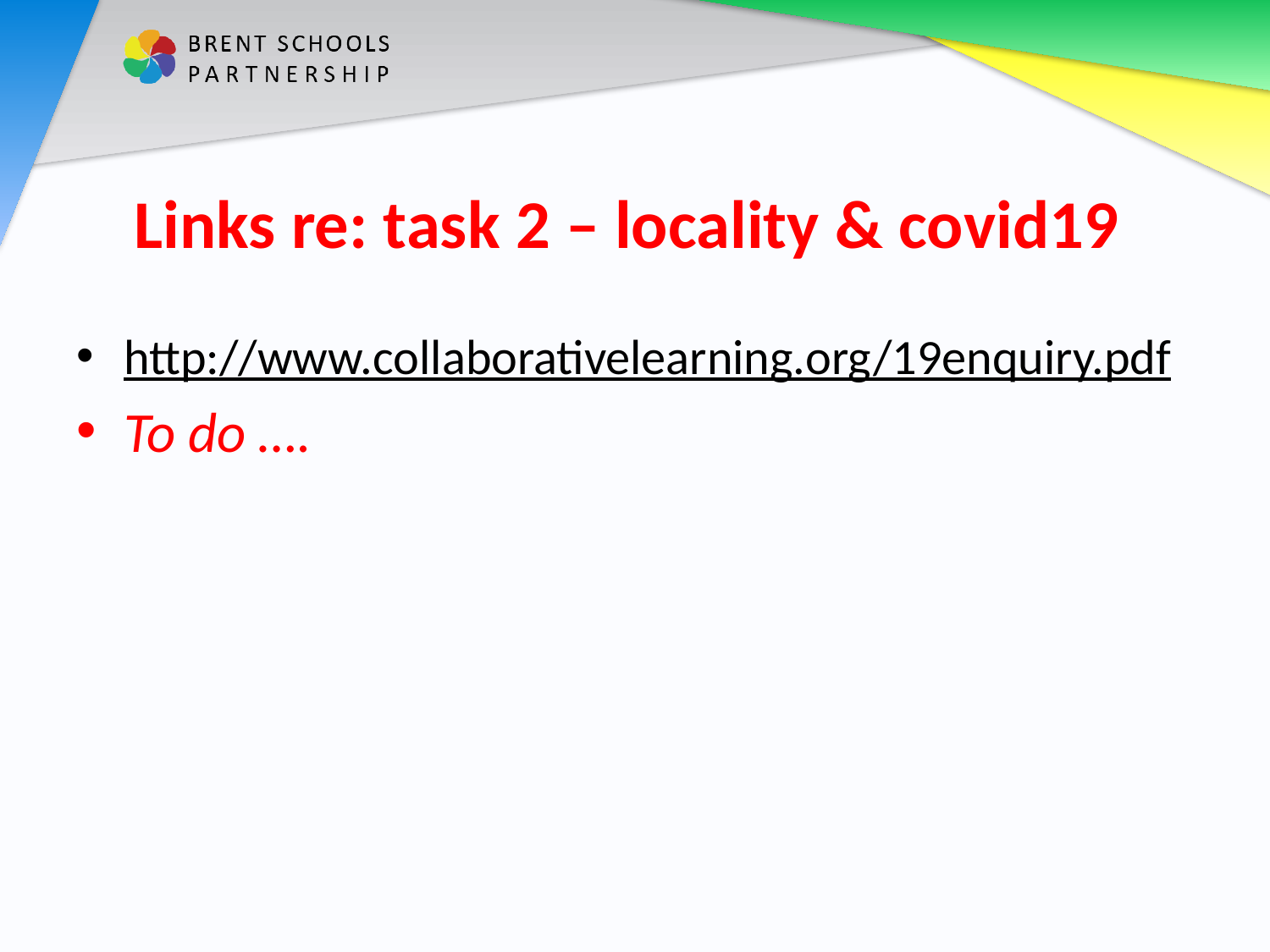

# Links re: task 2 – locality & covid19
http://www.collaborativelearning.org/19enquiry.pdf
To do ….